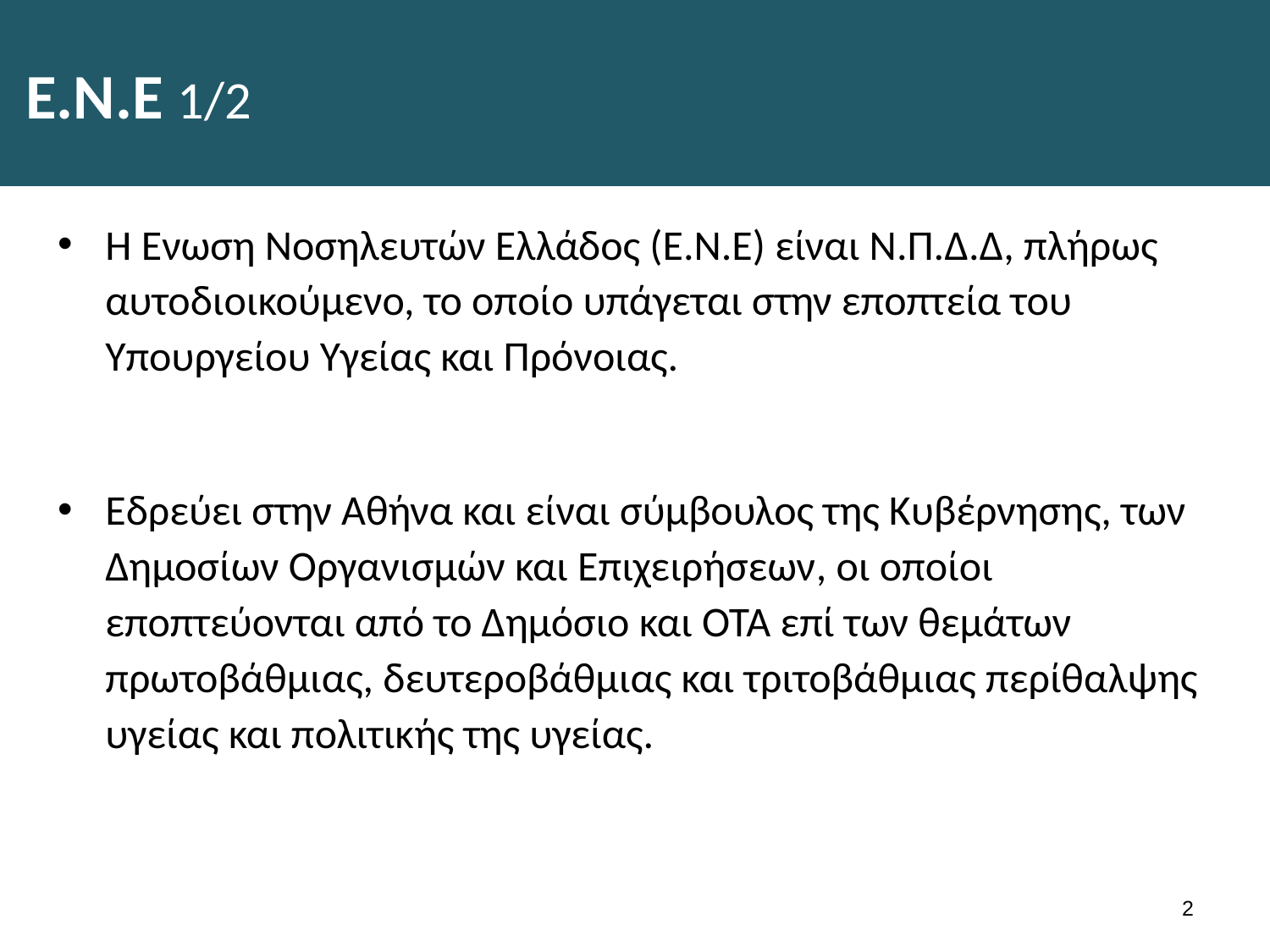

# Ε.Ν.Ε 1/2
Η Ένωση Νοσηλευτών Ελλάδος (Ε.Ν.Ε) είναι Ν.Π.Δ.Δ, πλήρως αυτοδιοικούμενο, το οποίο υπάγεται στην εποπτεία του Υπουργείου Υγείας και Πρόνοιας.

Εδρεύει στην Αθήνα και είναι σύμβουλος της Κυβέρνησης, των Δημοσίων Οργανισμών και Επιχειρήσεων, οι οποίοι εποπτεύονται από το Δημόσιο και ΟΤΑ επί των θεμάτων πρωτοβάθμιας, δευτεροβάθμιας και τριτοβάθμιας περίθαλψης υγείας και πολιτικής της υγείας.
2